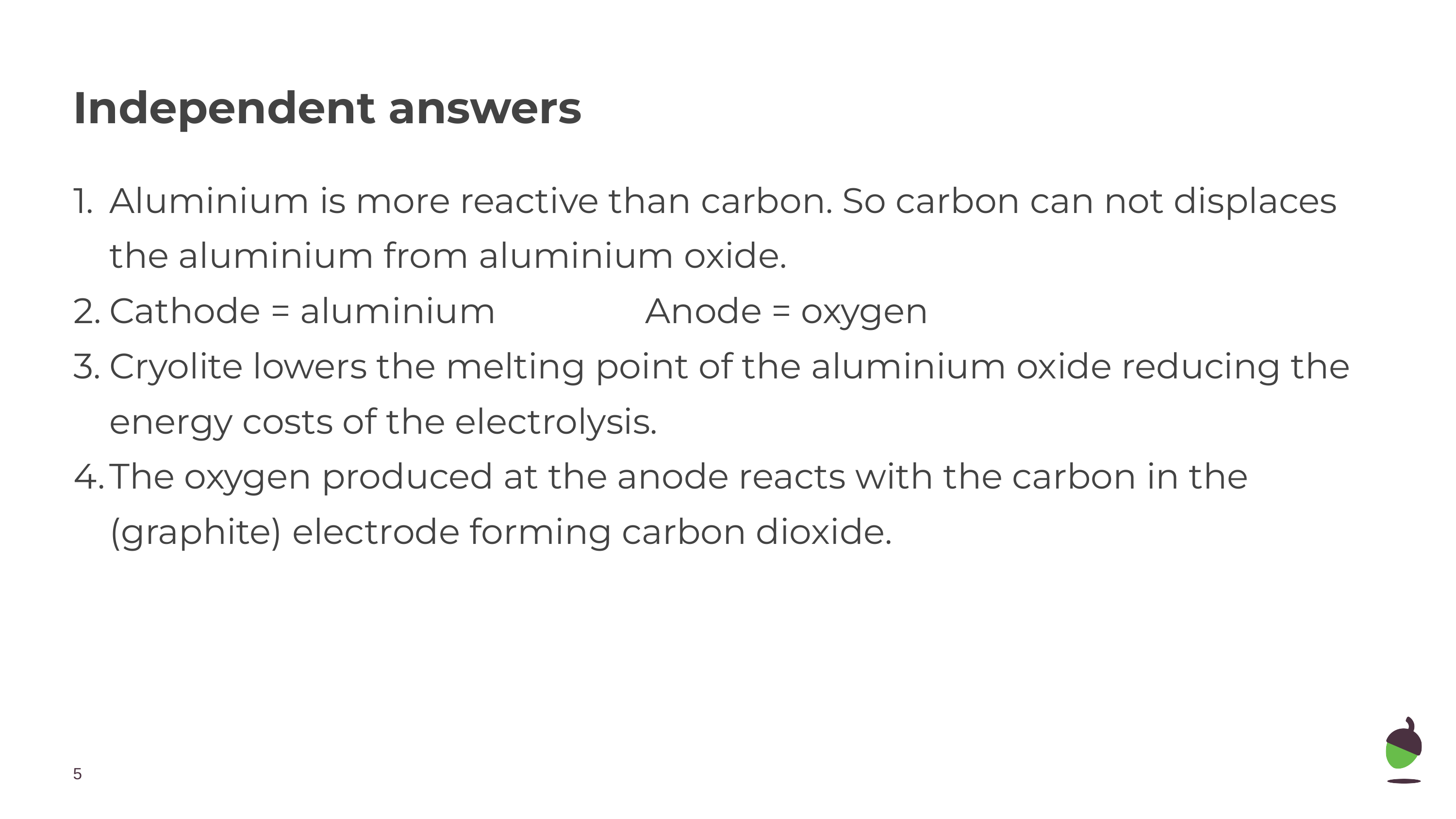

# Independent answers
Aluminium is more reactive than carbon. So carbon can not displaces the aluminium from aluminium oxide.
Cathode = aluminium                Anode = oxygen
Cryolite lowers the melting point of the aluminium oxide reducing the energy costs of the electrolysis.
The oxygen produced at the anode reacts with the carbon in the (graphite) electrode forming carbon dioxide.

5